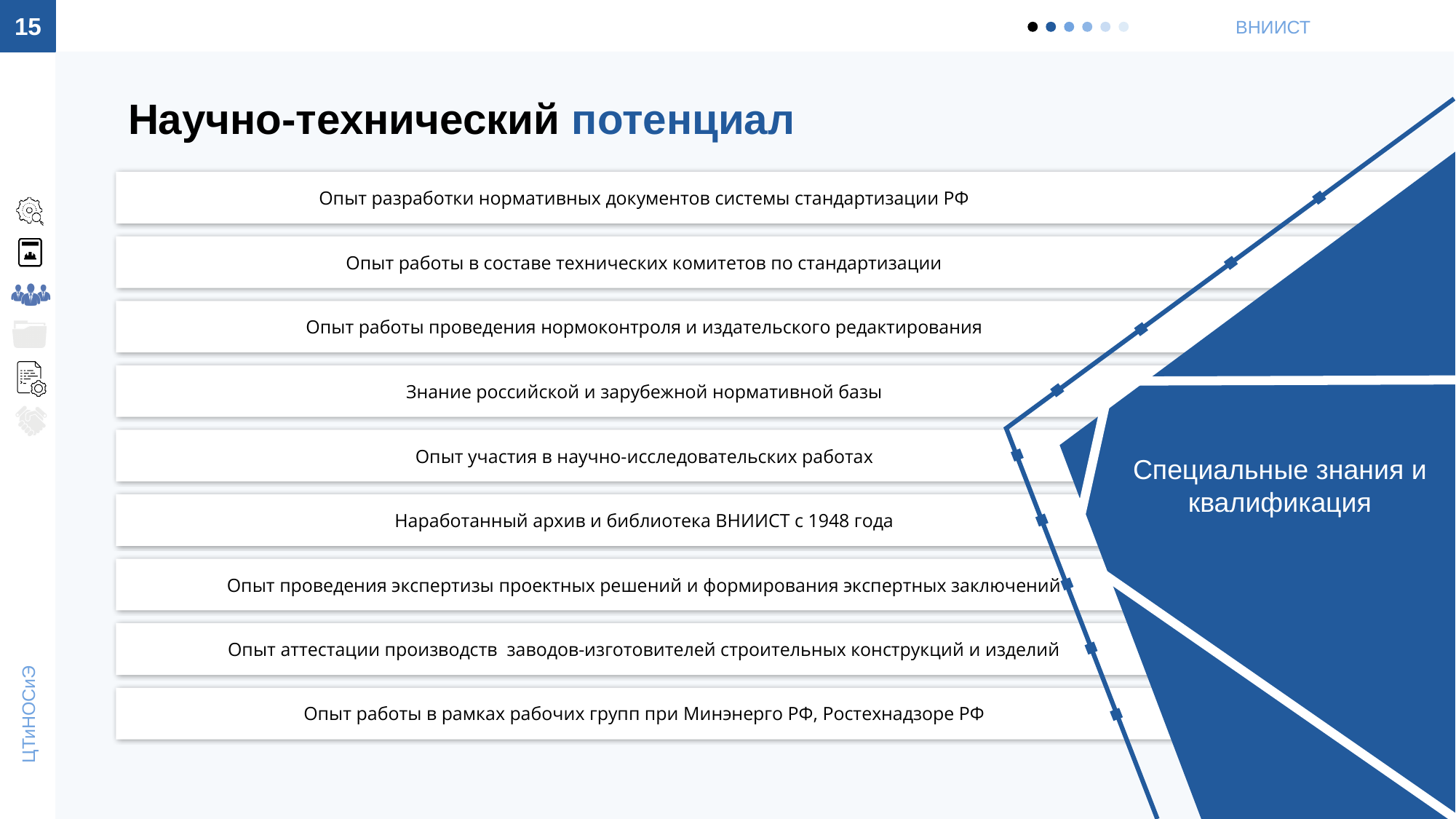

15
Научно-технический потенциал

Опыт разработки нормативных документов системы стандартизации РФ

Опыт работы в составе технических комитетов по стандартизации

Опыт работы проведения нормоконтроля и издательского редактирования

Знание российской и зарубежной нормативной базы

Опыт участия в научно-исследовательских работах
Специальные знания и квалификация

Наработанный архив и библиотека ВНИИСТ с 1948 года

Опыт проведения экспертизы проектных решений и формирования экспертных заключений

Опыт аттестации производств  заводов-изготовителей строительных конструкций и изделий

Опыт работы в рамках рабочих групп при Минэнерго РФ, Ростехнадзоре РФ